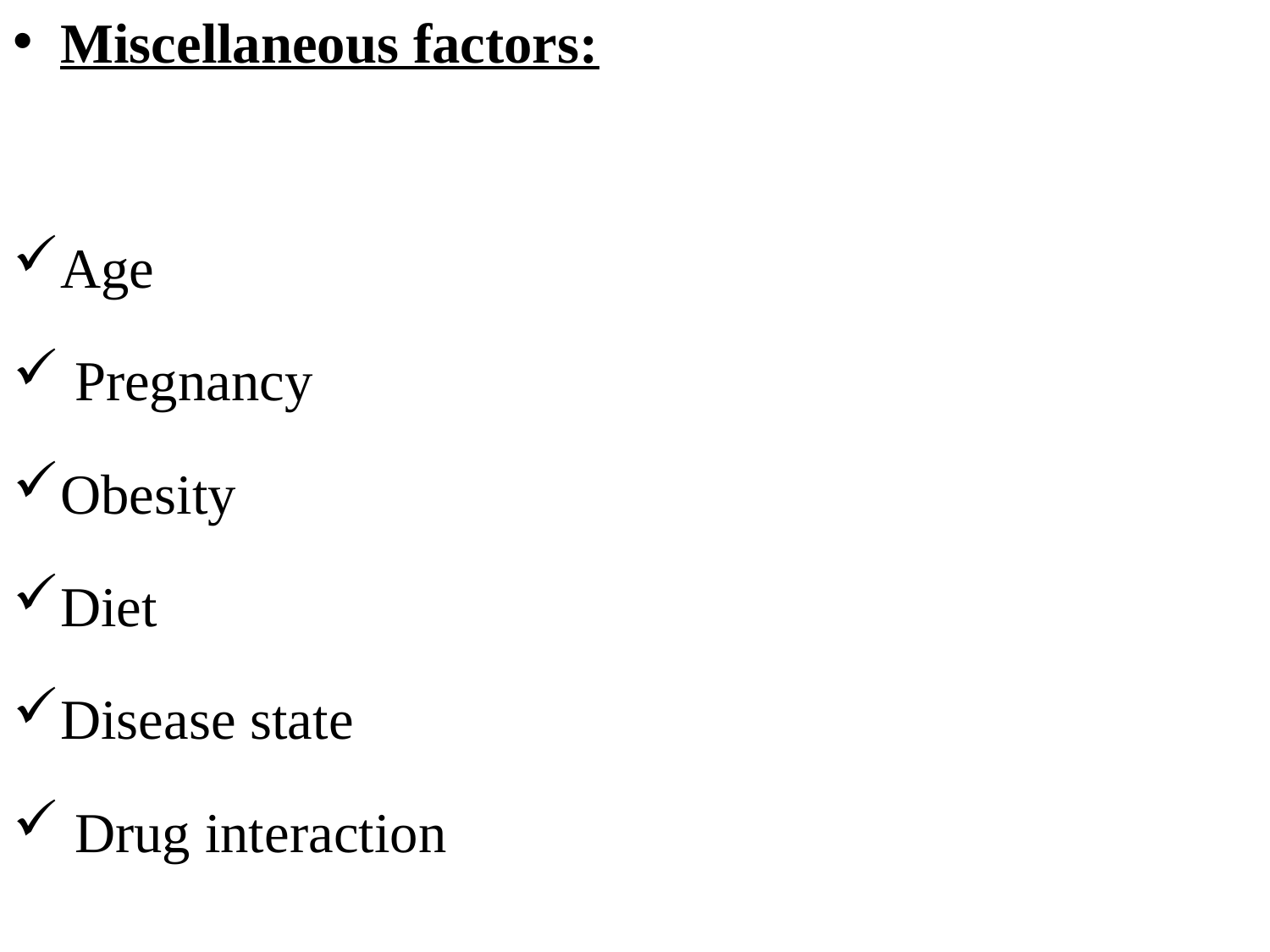

Miscellaneous factors:

Age
 Pregnancy
Obesity
Diet
Disease state
 Drug interaction